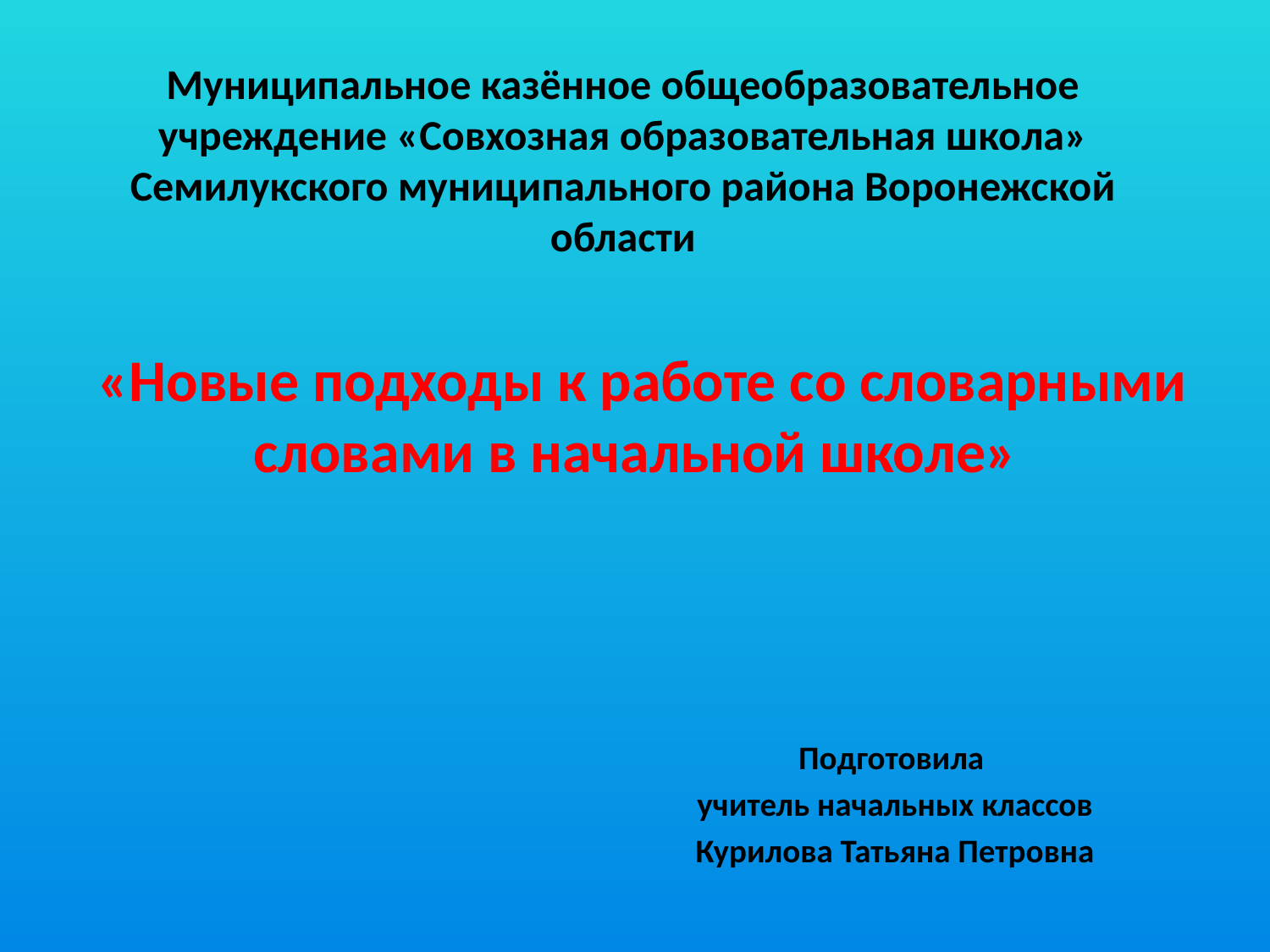

# Муниципальное казённое общеобразовательное учреждение «Совхозная образовательная школа» Семилукского муниципального района Воронежской области
 «Новые подходы к работе со словарными словами в начальной школе»

                                                                     Подготовила
                                                                      учитель начальных классов
                                                                      Курилова Татьяна Петровна